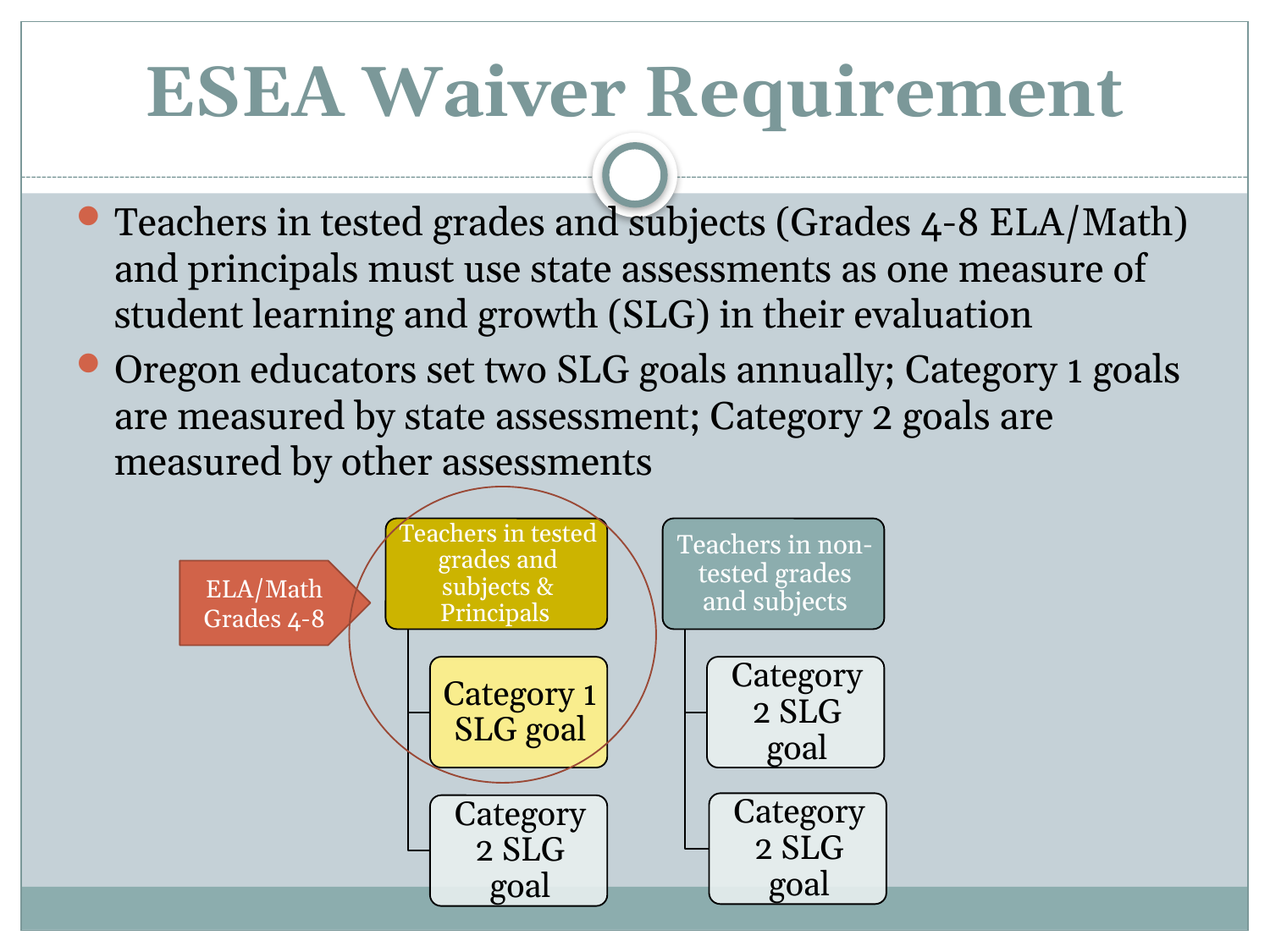

# ESEA Waiver Requirement
Teachers in tested grades and subjects (Grades 4-8 ELA/Math) and principals must use state assessments as one measure of student learning and growth (SLG) in their evaluation
Oregon educators set two SLG goals annually; Category 1 goals are measured by state assessment; Category 2 goals are measured by other assessments

Teachers in tested grades and subjects & Principals
Category 1 SLG goal
Category 2 SLG goal
Teachers in non-tested grades and subjects
Category 2 SLG goal
Category 2 SLG goal
ELA/Math
Grades 4-8